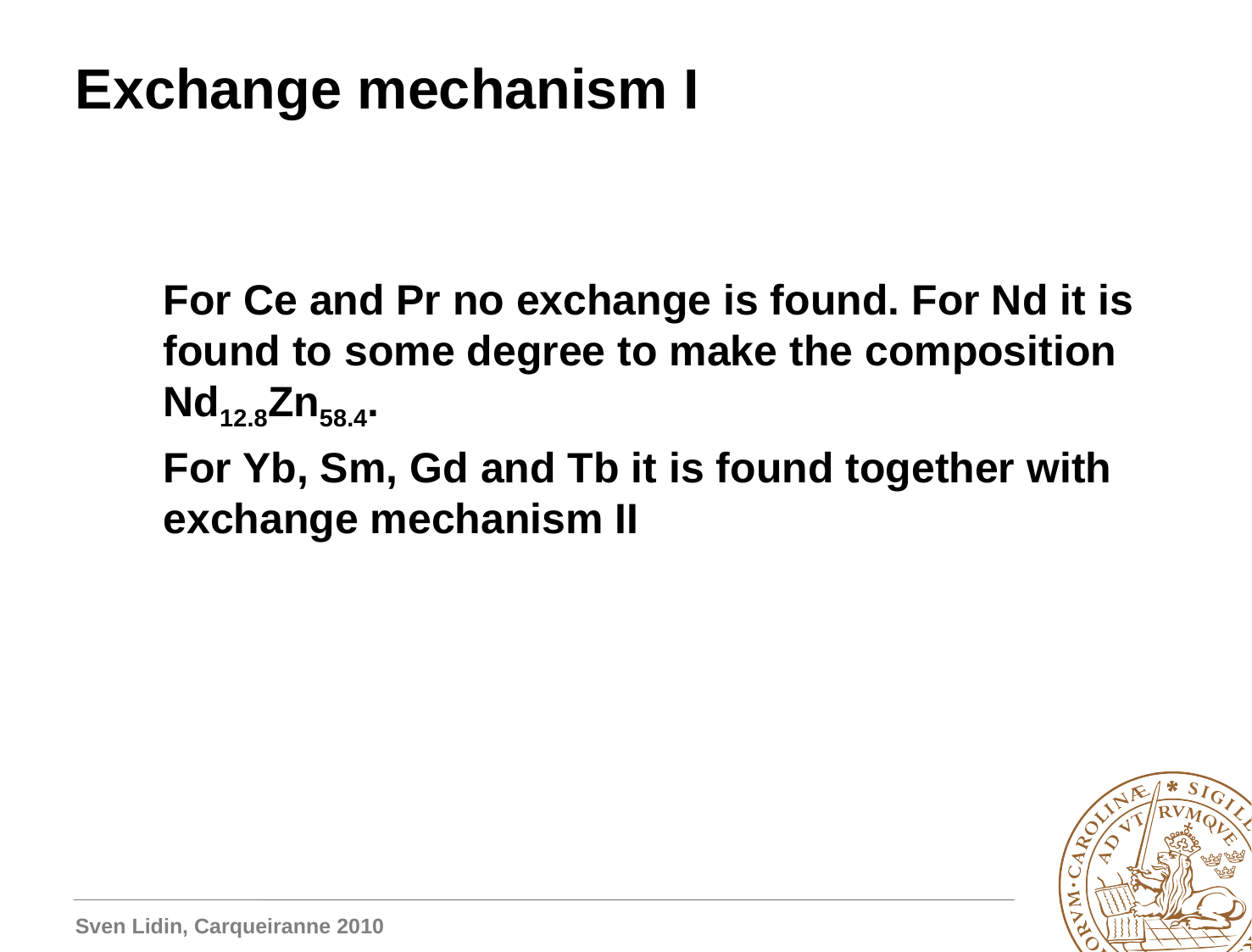

# Exchange mechanism I
    For Ce and Pr no exchange is found. For Nd it is found to some degree to make the composition Nd12.8Zn58.4.
    For Yb, Sm, Gd and Tb it is found together with exchange mechanism II